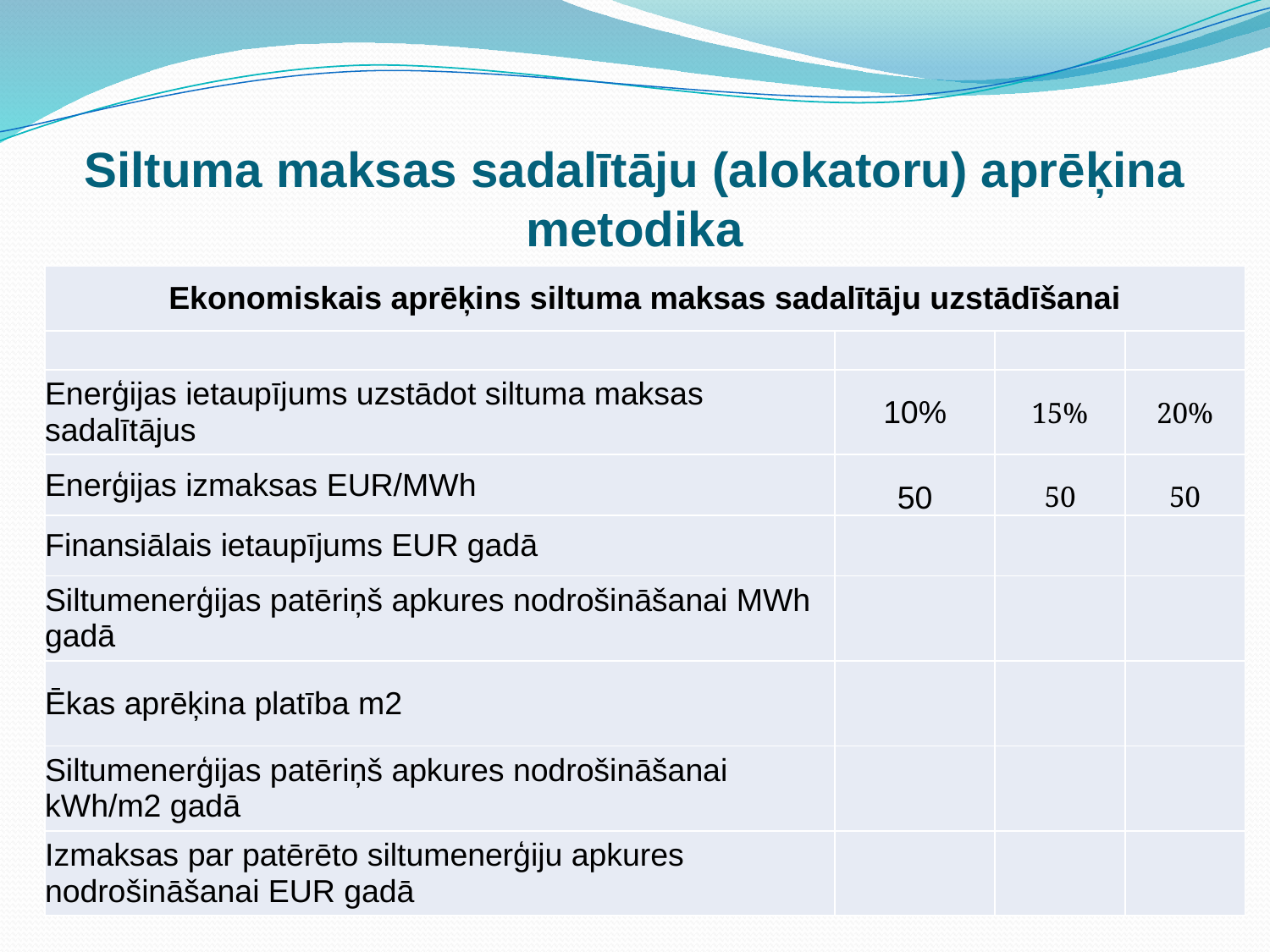

# Siltuma maksas sadalītāju (alokatoru) aprēķina metodika
| Ekonomiskais aprēķins siltuma maksas sadalītāju uzstādīšanai |  |  |  |
| --- | --- | --- | --- |
|  |  |  |  |
| Enerģijas ietaupījums uzstādot siltuma maksas sadalītājus | 10% | 15% | 20% |
| Enerģijas izmaksas EUR/MWh | 50 | 50 | 50 |
| Finansiālais ietaupījums EUR gadā |  |  |  |
| Siltumenerģijas patēriņš apkures nodrošināšanai MWh gadā |  |  |  |
| Ēkas aprēķina platība m2 |  |  |  |
| Siltumenerģijas patēriņš apkures nodrošināšanai kWh/m2 gadā |  |  |  |
| Izmaksas par patērēto siltumenerģiju apkures nodrošināšanai EUR gadā |  |  |  |